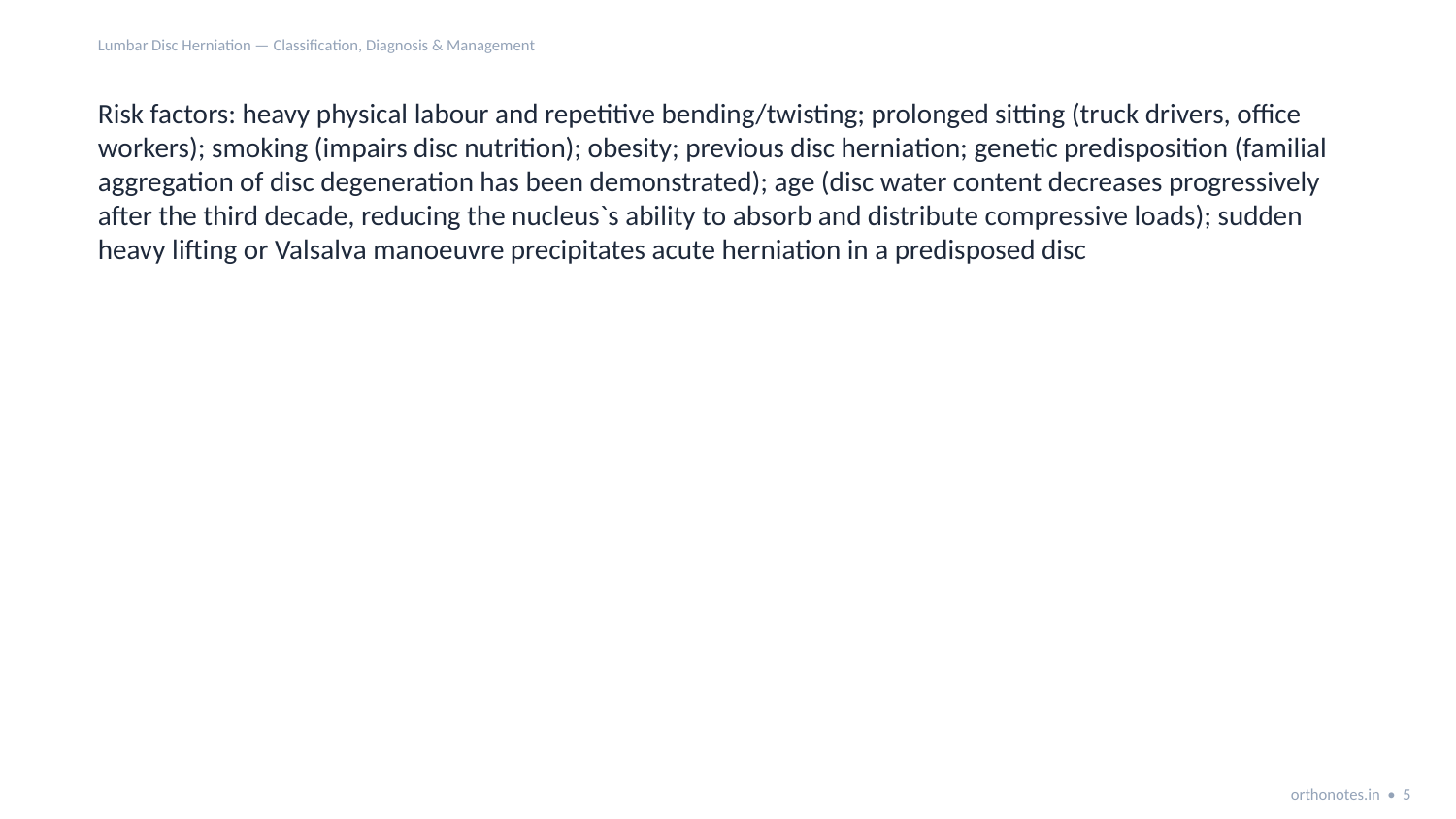

Lumbar Disc Herniation — Classification, Diagnosis & Management
Risk factors: heavy physical labour and repetitive bending/twisting; prolonged sitting (truck drivers, office workers); smoking (impairs disc nutrition); obesity; previous disc herniation; genetic predisposition (familial aggregation of disc degeneration has been demonstrated); age (disc water content decreases progressively after the third decade, reducing the nucleus`s ability to absorb and distribute compressive loads); sudden heavy lifting or Valsalva manoeuvre precipitates acute herniation in a predisposed disc
orthonotes.in  •  5